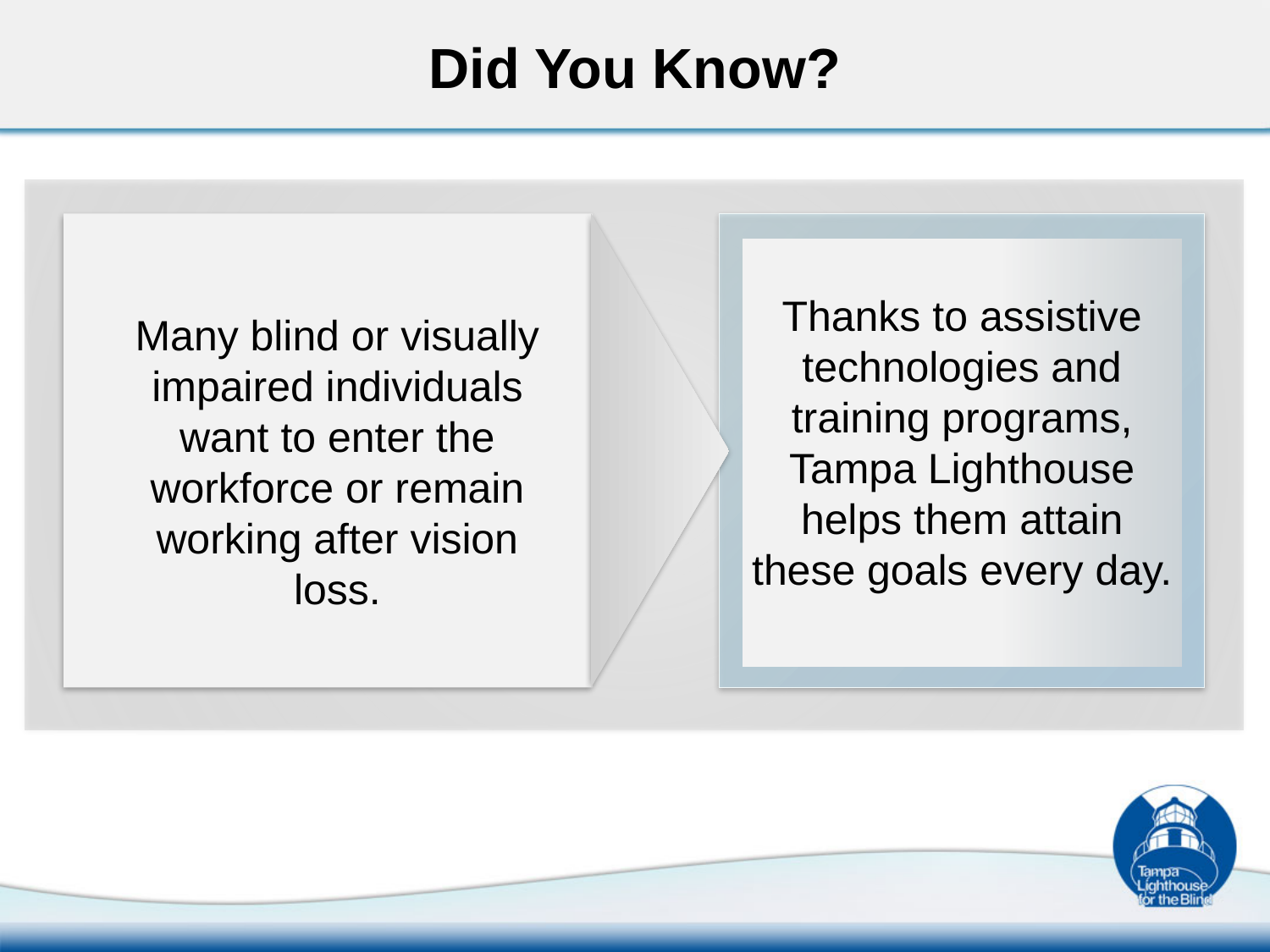

# Did You Know?

Thanks to assistive technologies and training programs, Tampa Lighthouse helps them attain these goals every day.
Many blind or visually impaired individuals want to enter the workforce or remain working after vision loss.